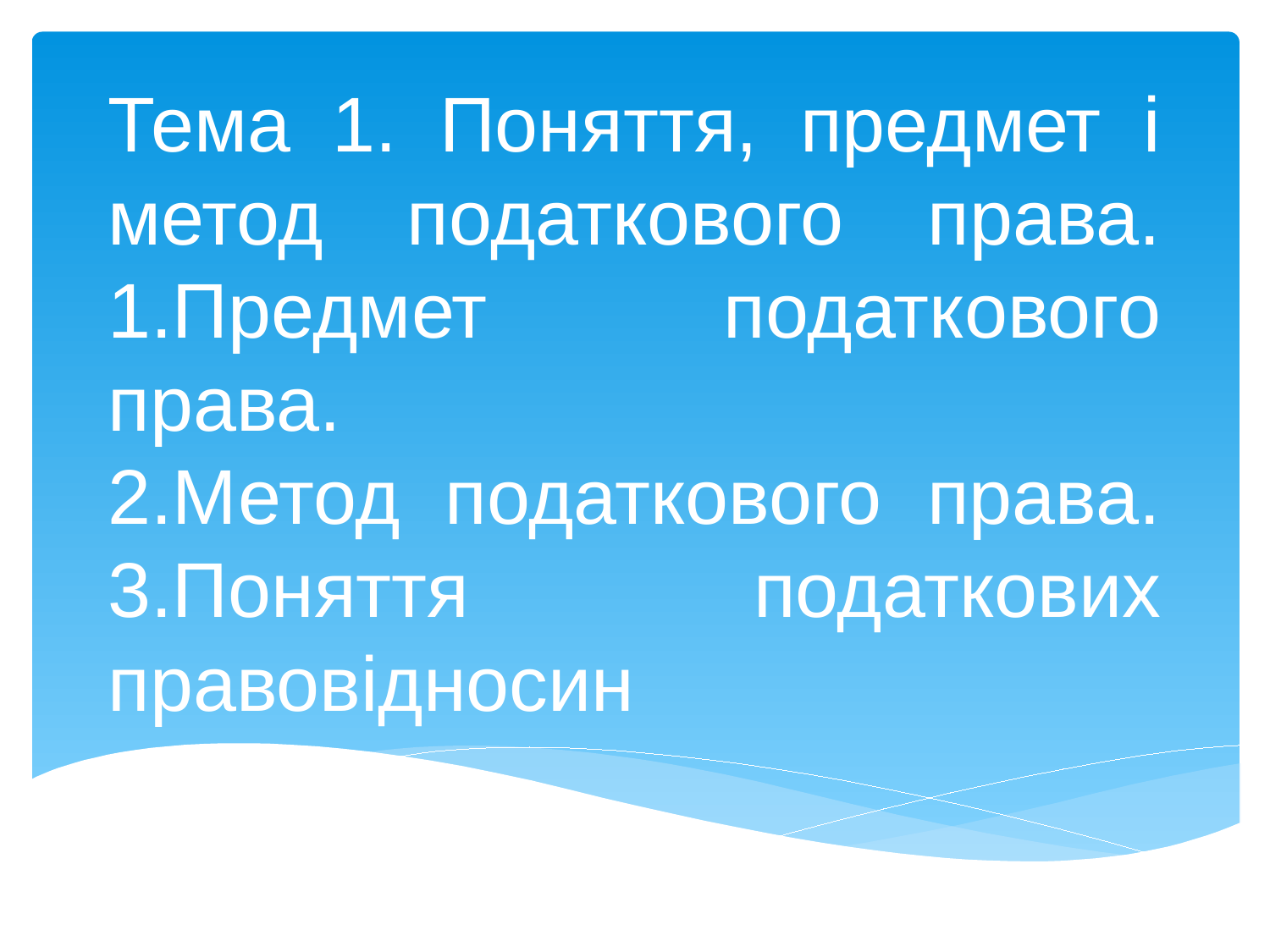

# Тема 1. Поняття, предмет і метод податкового права. 1.Предмет податкового права. 2.Метод податкового права. 3.Поняття податкових правовідносин